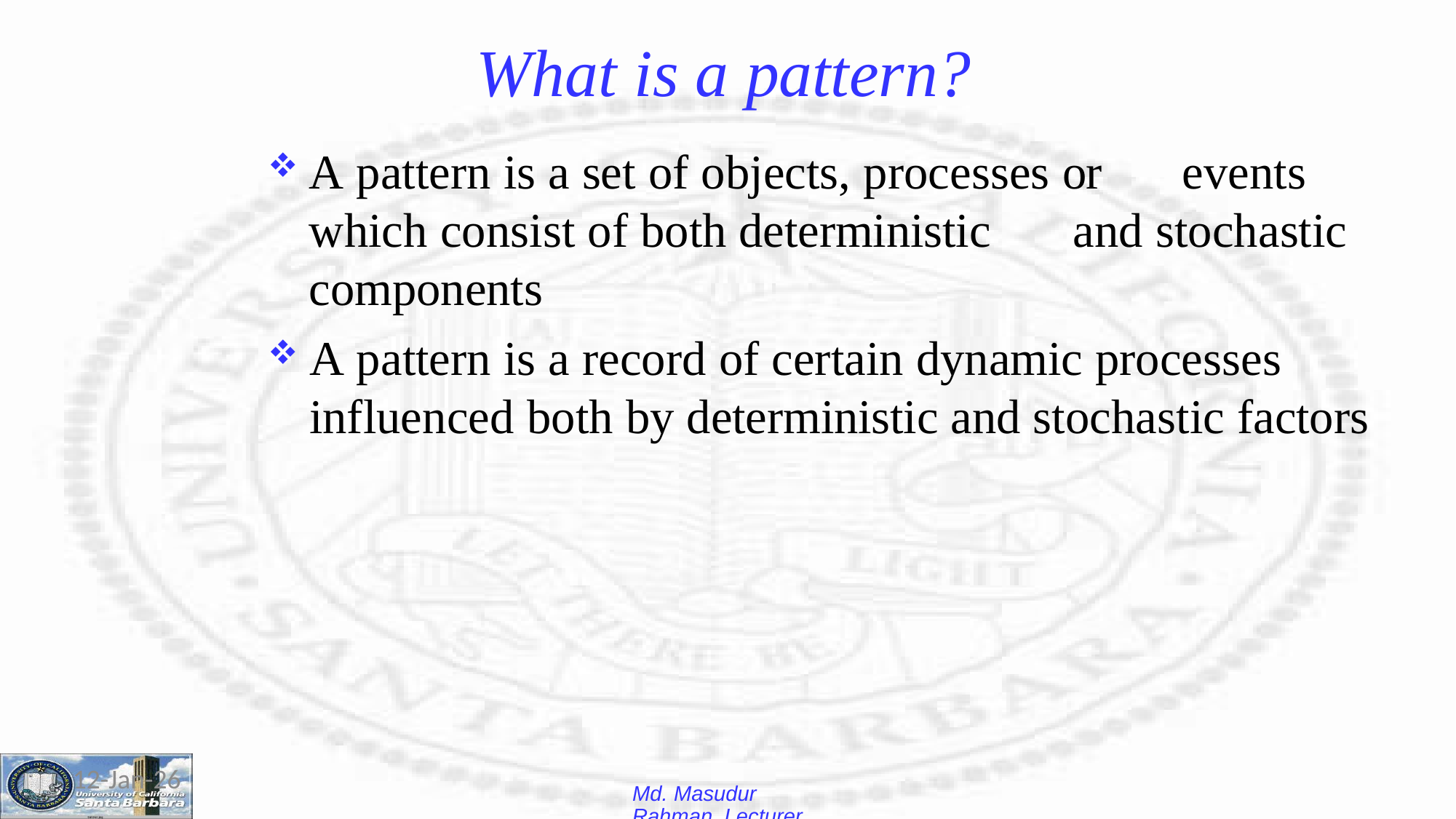

# What is a pattern?
A pattern is a set of objects, processes or 	events which consist of both deterministic 	and stochastic components
A pattern is a record of certain dynamic processes influenced both by deterministic and stochastic factors
12-Jan-26
Md. Masudur Rahman, Lecturer, CSE, UGV.